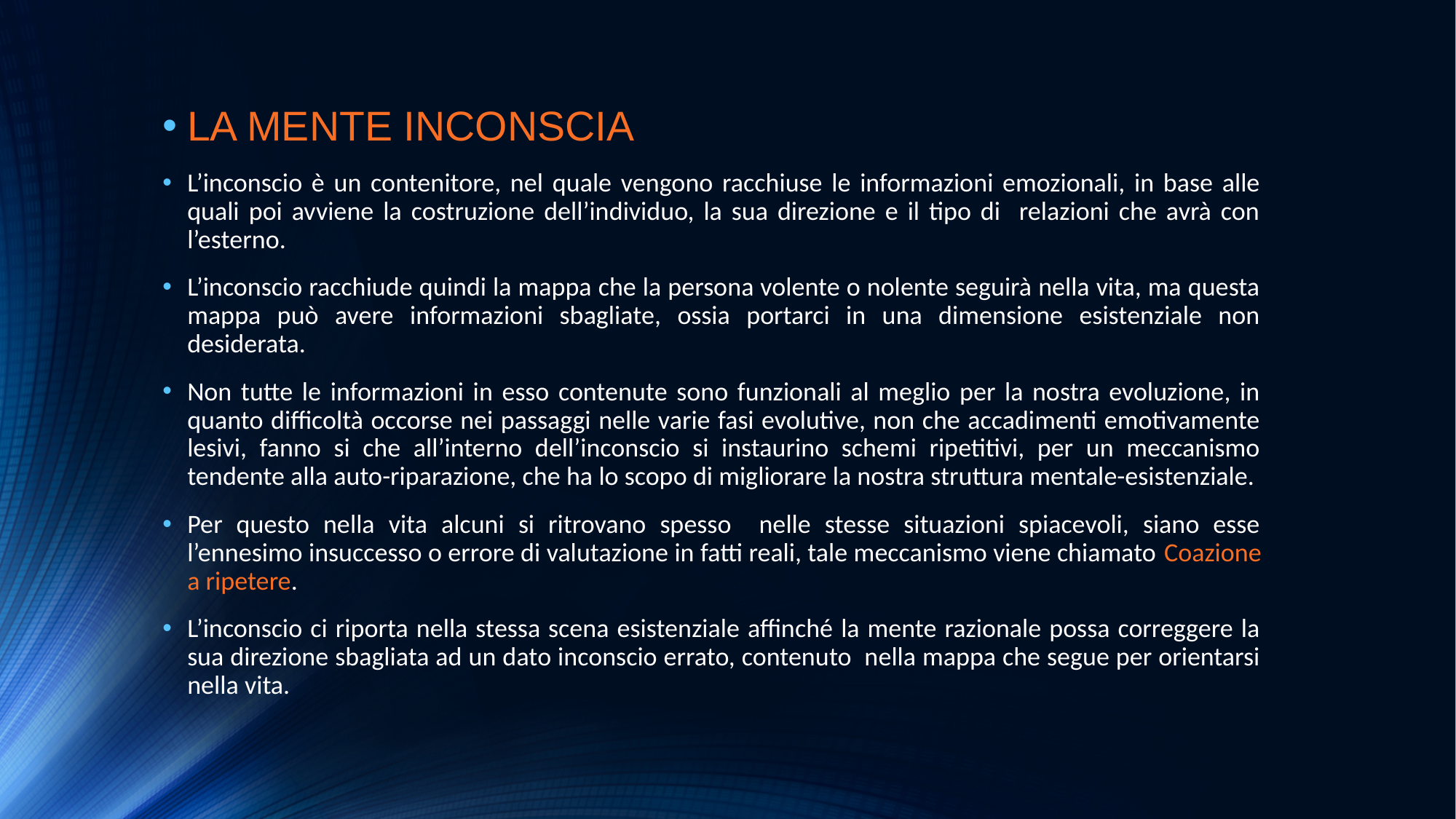

LA MENTE INCONSCIA
L’inconscio è un contenitore, nel quale vengono racchiuse le informazioni emozionali, in base alle quali poi avviene la costruzione dell’individuo, la sua direzione e il tipo di  relazioni che avrà con l’esterno.
L’inconscio racchiude quindi la mappa che la persona volente o nolente seguirà nella vita, ma questa mappa può avere informazioni sbagliate, ossia portarci in una dimensione esistenziale non desiderata.
Non tutte le informazioni in esso contenute sono funzionali al meglio per la nostra evoluzione, in quanto difficoltà occorse nei passaggi nelle varie fasi evolutive, non che accadimenti emotivamente lesivi, fanno si che all’interno dell’inconscio si instaurino schemi ripetitivi, per un meccanismo tendente alla auto-riparazione, che ha lo scopo di migliorare la nostra struttura mentale-esistenziale.
Per questo nella vita alcuni si ritrovano spesso  nelle stesse situazioni spiacevoli, siano esse l’ennesimo insuccesso o errore di valutazione in fatti reali, tale meccanismo viene chiamato Coazione a ripetere.
L’inconscio ci riporta nella stessa scena esistenziale affinché la mente razionale possa correggere la sua direzione sbagliata ad un dato inconscio errato, contenuto  nella mappa che segue per orientarsi nella vita.